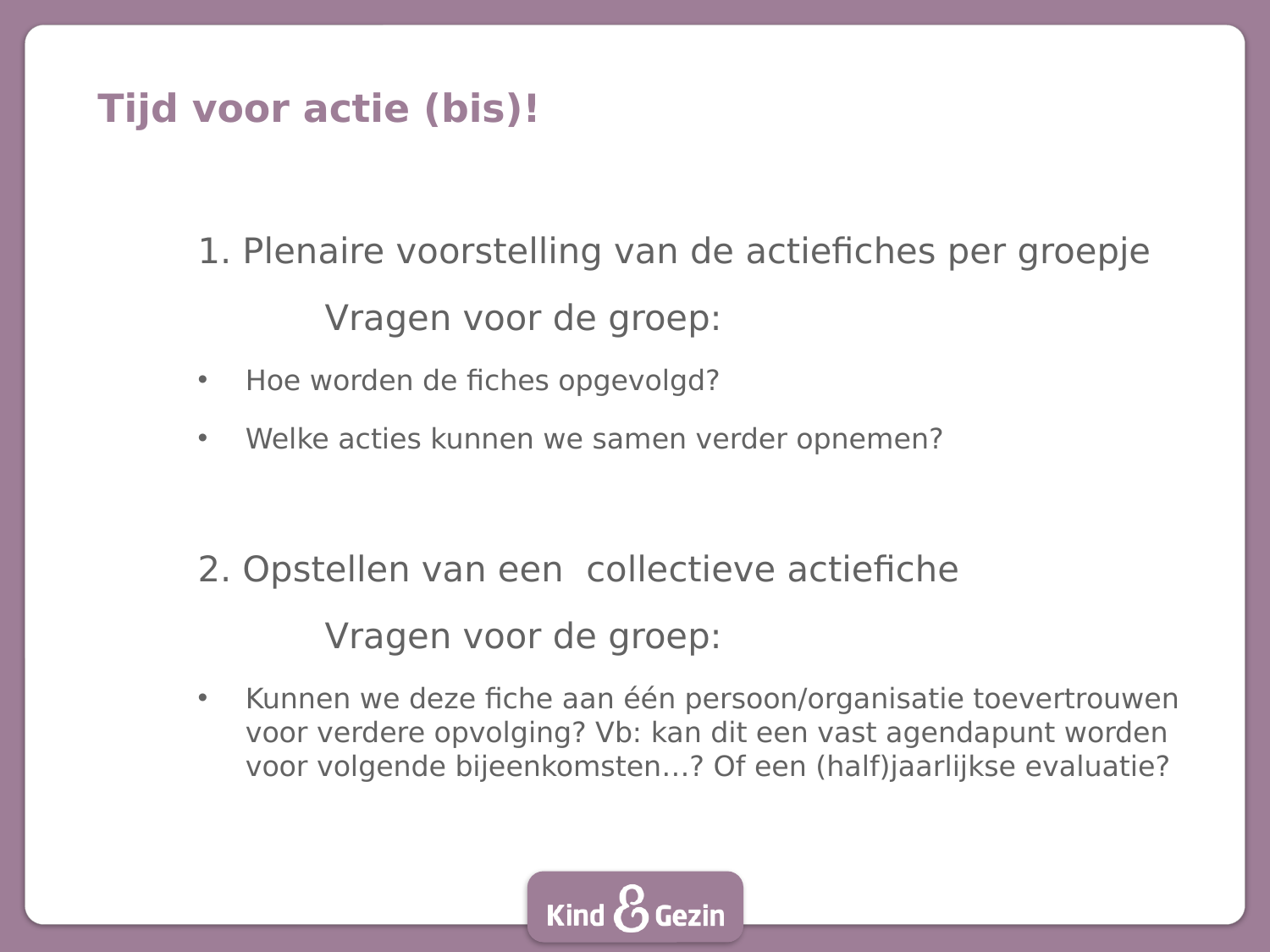

# Tijd voor actie (bis)!
1. Plenaire voorstelling van de actiefiches per groepje
	Vragen voor de groep:
Hoe worden de fiches opgevolgd?
Welke acties kunnen we samen verder opnemen?

2. Opstellen van een  collectieve actiefiche
	Vragen voor de groep:
Kunnen we deze fiche aan één persoon/organisatie toevertrouwen voor verdere opvolging? Vb: kan dit een vast agendapunt worden voor volgende bijeenkomsten…? Of een (half)jaarlijkse evaluatie?